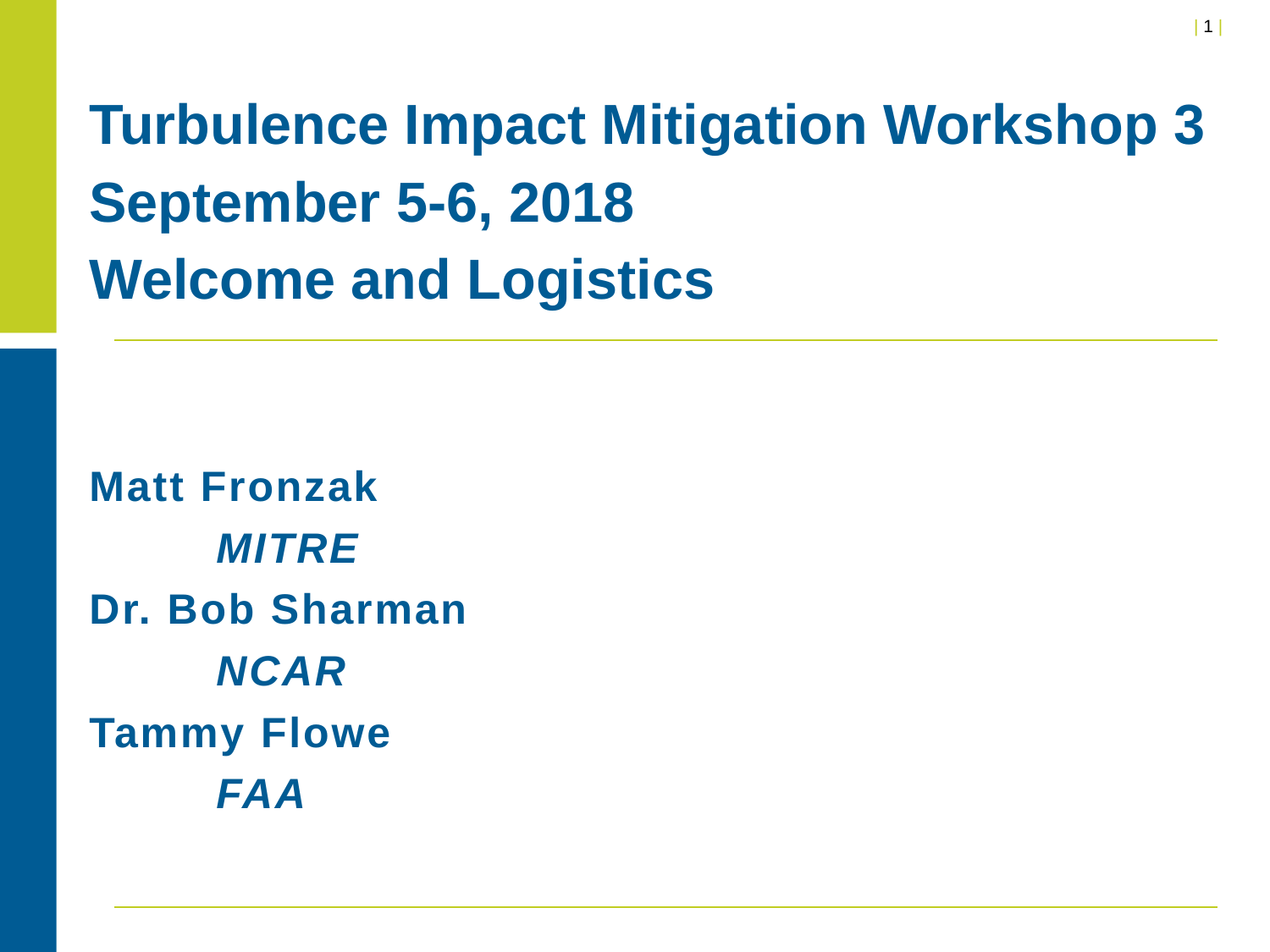

# Turbulence Impact Mitigation Workshop 3 September 5-6, 2018 Welcome and Logistics
Matt Fronzak
	MITRE
Dr. Bob Sharman
	NCAR
Tammy Flowe
	FAA